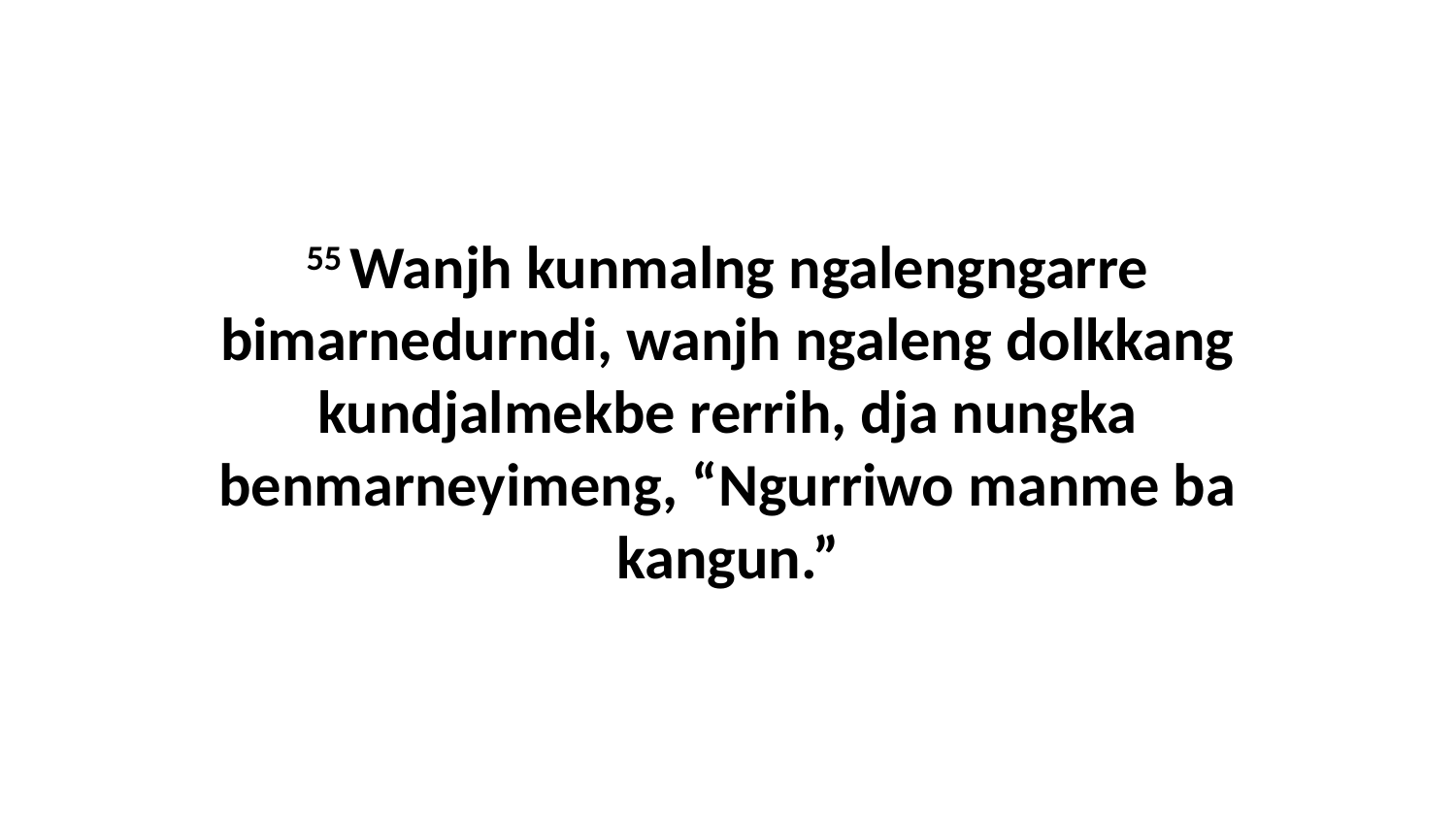

55 Wanjh kunmalng ngalengngarre bimarnedurndi, wanjh ngaleng dolkkang kundjalmekbe rerrih, dja nungka benmarneyimeng, “Ngurriwo manme ba kangun.”